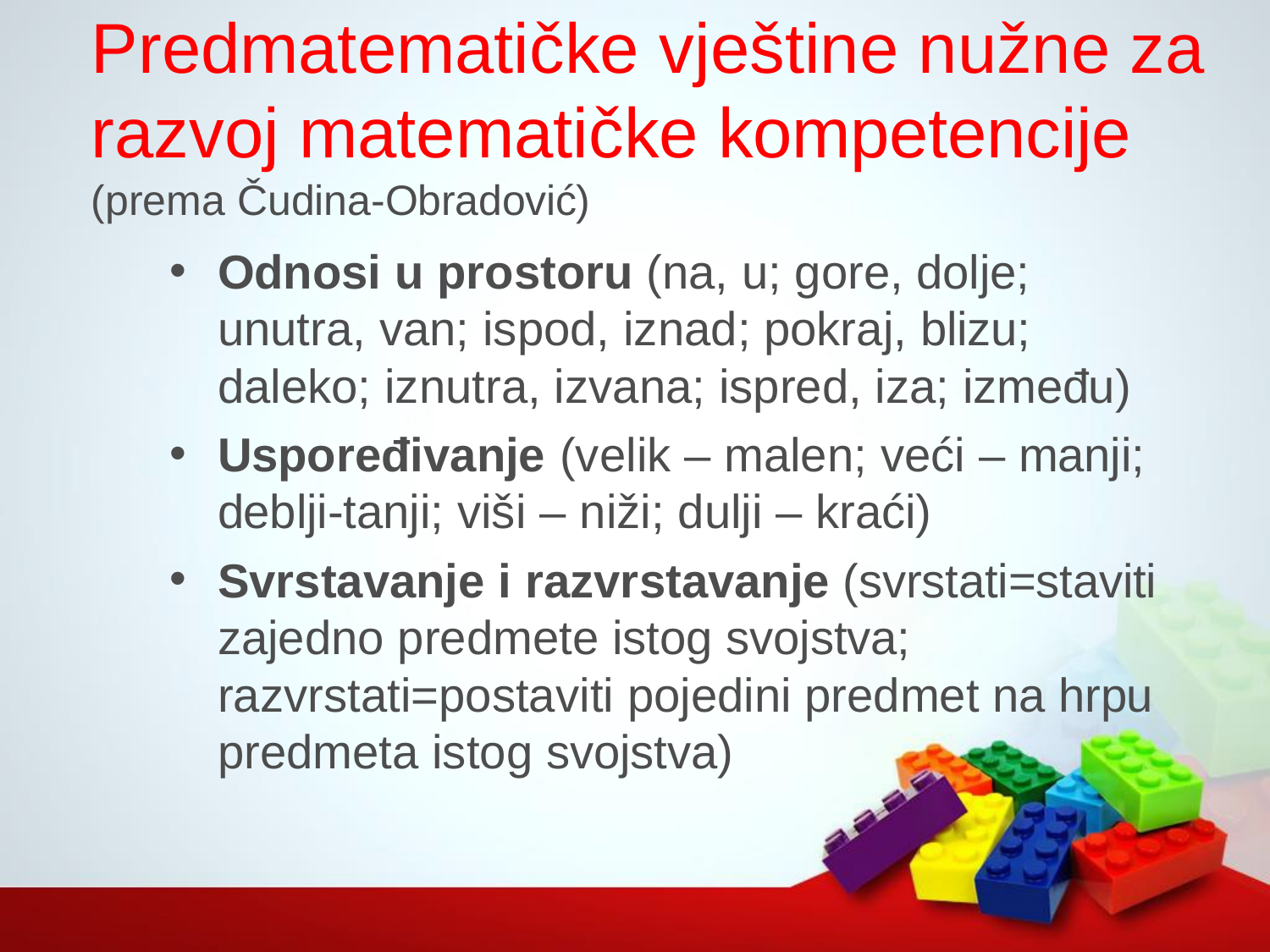

# Predmatematičke vještine nužne za razvoj matematičke kompetencije
(prema Čudina-Obradović)
Odnosi u prostoru (na, u; gore, dolje; unutra, van; ispod, iznad; pokraj, blizu; daleko; iznutra, izvana; ispred, iza; između)
Uspoređivanje (velik – malen; veći – manji; deblji-tanji; viši – niži; dulji – kraći)
Svrstavanje i razvrstavanje (svrstati=staviti zajedno predmete istog svojstva; razvrstati=postaviti pojedini predmet na hrpu predmeta istog svojstva)